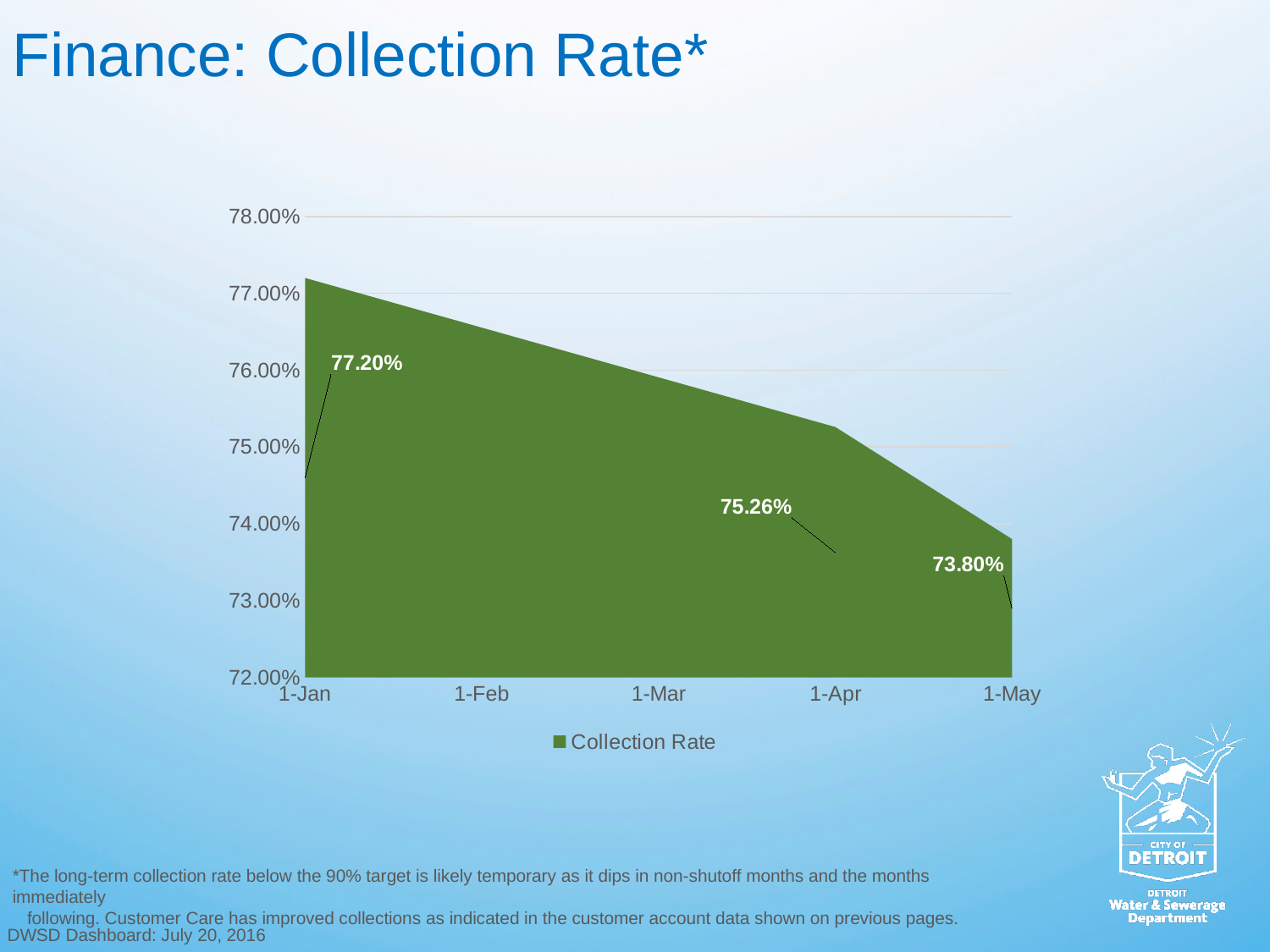

Finance: Collection Rate*

### Chart

| Category | Collection Rate |
|---|---|
| 42370 | 0.772 |
| 42461 | 0.7526 |
| 42491 | 0.738 |
*The long-term collection rate below the 90% target is likely temporary as it dips in non-shutoff months and the months immediately
   following. Customer Care has improved collections as indicated in the customer account data shown on previous pages.
DWSD Dashboard: July 20, 2016